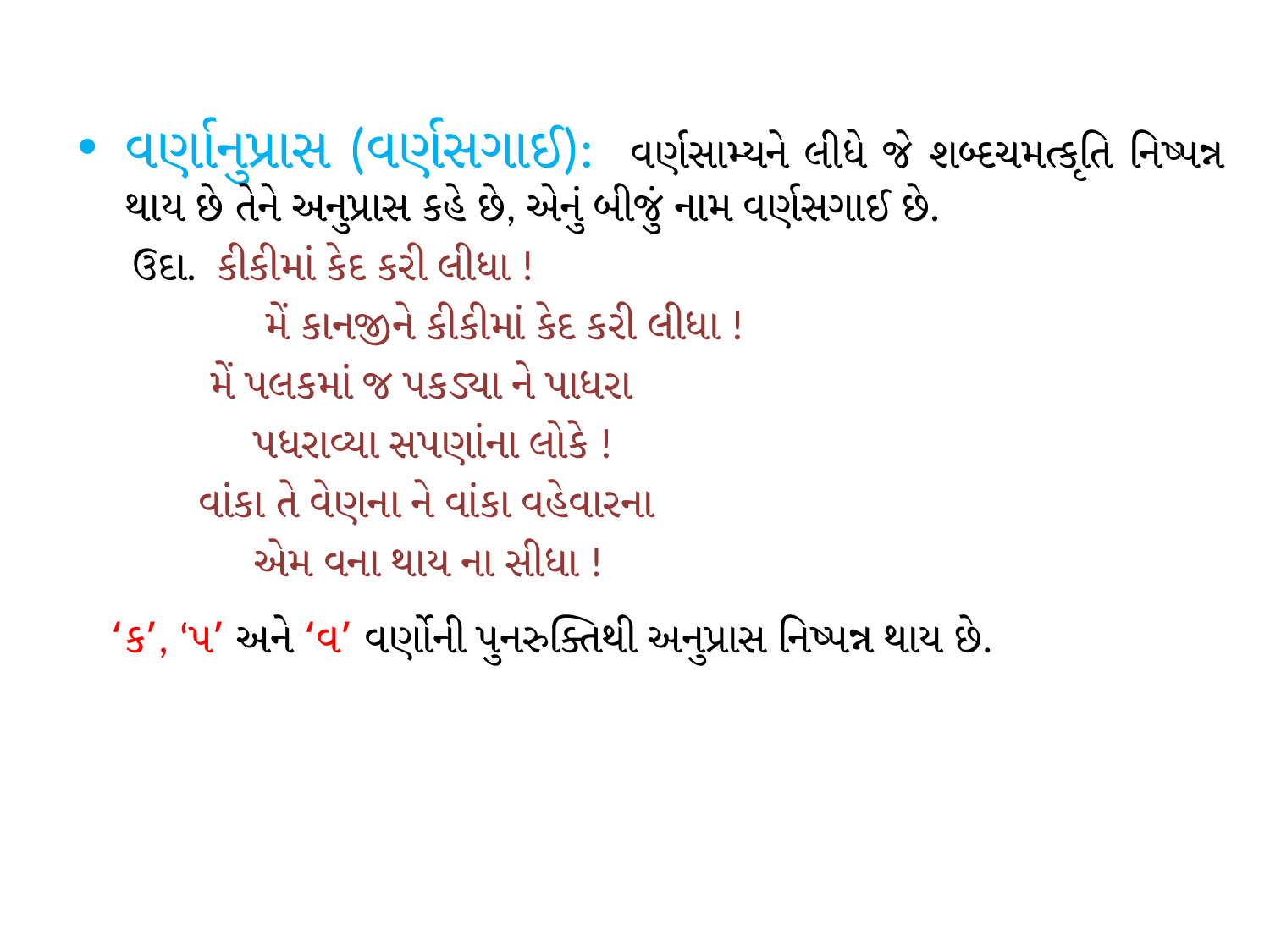

વર્ણાનુપ્રાસ (વર્ણસગાઈ):  વર્ણસામ્યને લીધે જે શબ્દચમત્કૃતિ નિષ્પન્ન થાય છે તેને અનુપ્રાસ કહે છે, એનું બીજું નામ વર્ણસગાઈ છે.
     ઉદા.  કીકીમાં કેદ કરી લીધા !
                 મેં કાનજીને કીકીમાં કેદ કરી લીધા !
            મેં પલકમાં જ પકડ્યા ને પાધરા
                પધરાવ્યા સપણાંના લોકે !
           વાંકા તે વેણના ને વાંકા વહેવારના
                એમ વના થાય ના સીધા !
   ‘ક’, ‘પ’ અને ‘વ’ વર્ણોની પુનરુક્તિથી અનુપ્રાસ નિષ્પન્ન થાય છે.